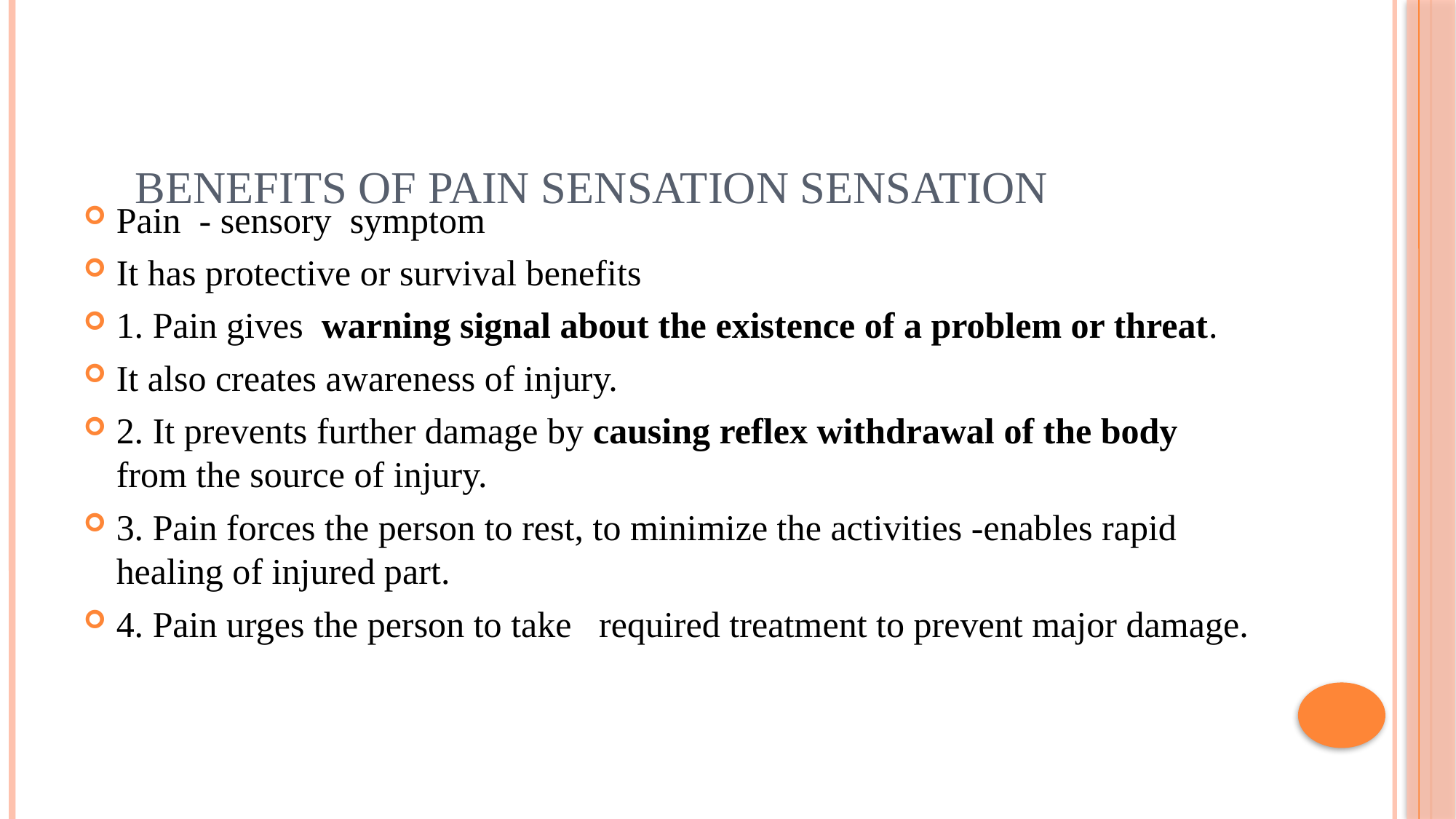

# Benefits of pain sensation sensation
Pain  - sensory  symptom
It has protective or survival benefits
1. Pain gives  warning signal about the existence of a problem or threat.
It also creates awareness of injury.
2. It prevents further damage by causing reflex withdrawal of the body from the source of injury.
3. Pain forces the person to rest, to minimize the activities -enables rapid healing of injured part.
4. Pain urges the person to take   required treatment to prevent major damage.